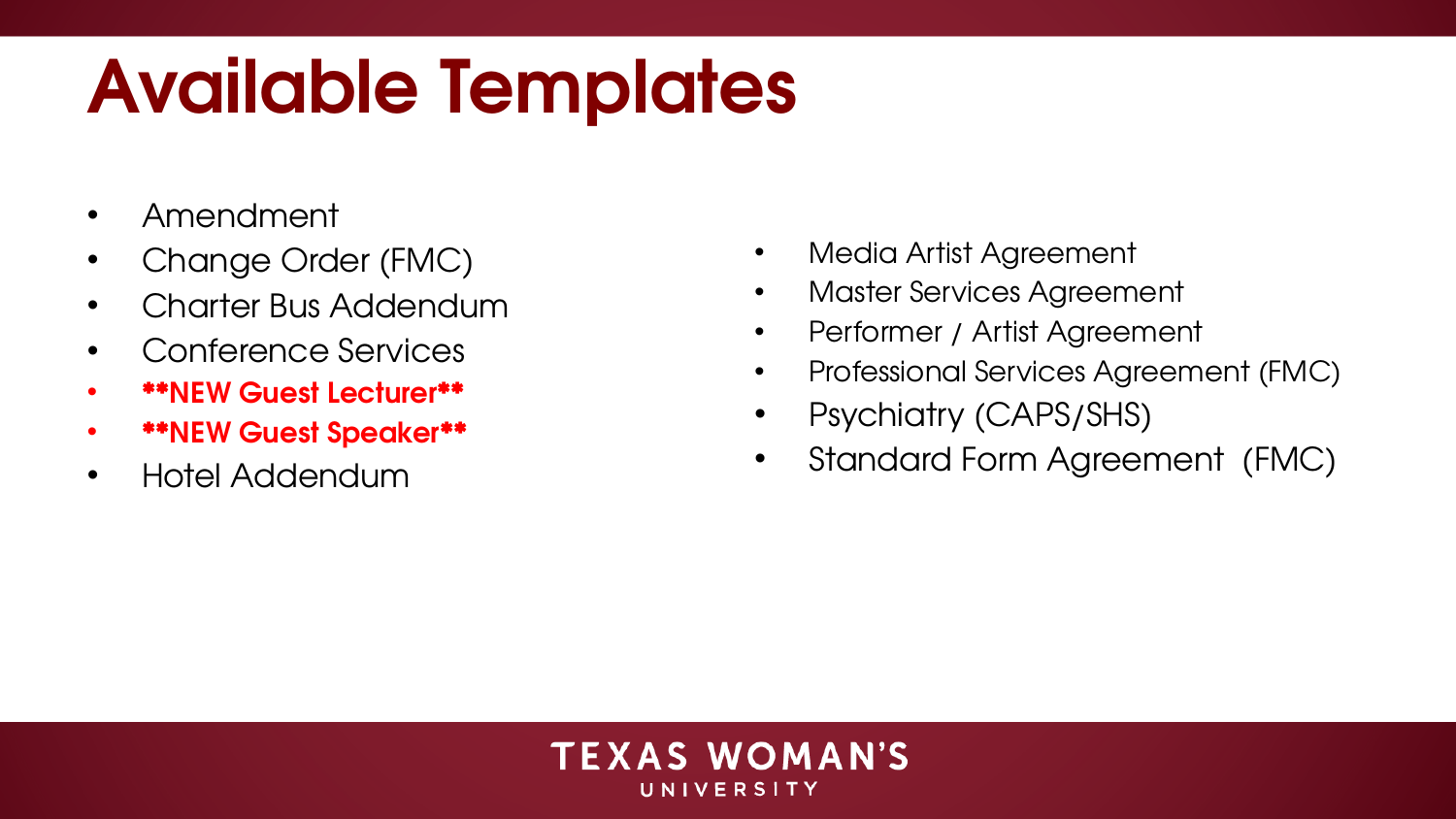

# Available Templates
Amendment
Change Order (FMC)
Charter Bus Addendum
Conference Services
**NEW Guest Lecturer**
**NEW Guest Speaker**
Hotel Addendum

Media Artist Agreement
Master Services Agreement
Performer / Artist Agreement
Professional Services Agreement (FMC)
Psychiatry (CAPS/SHS)
Standard Form Agreement  (FMC)